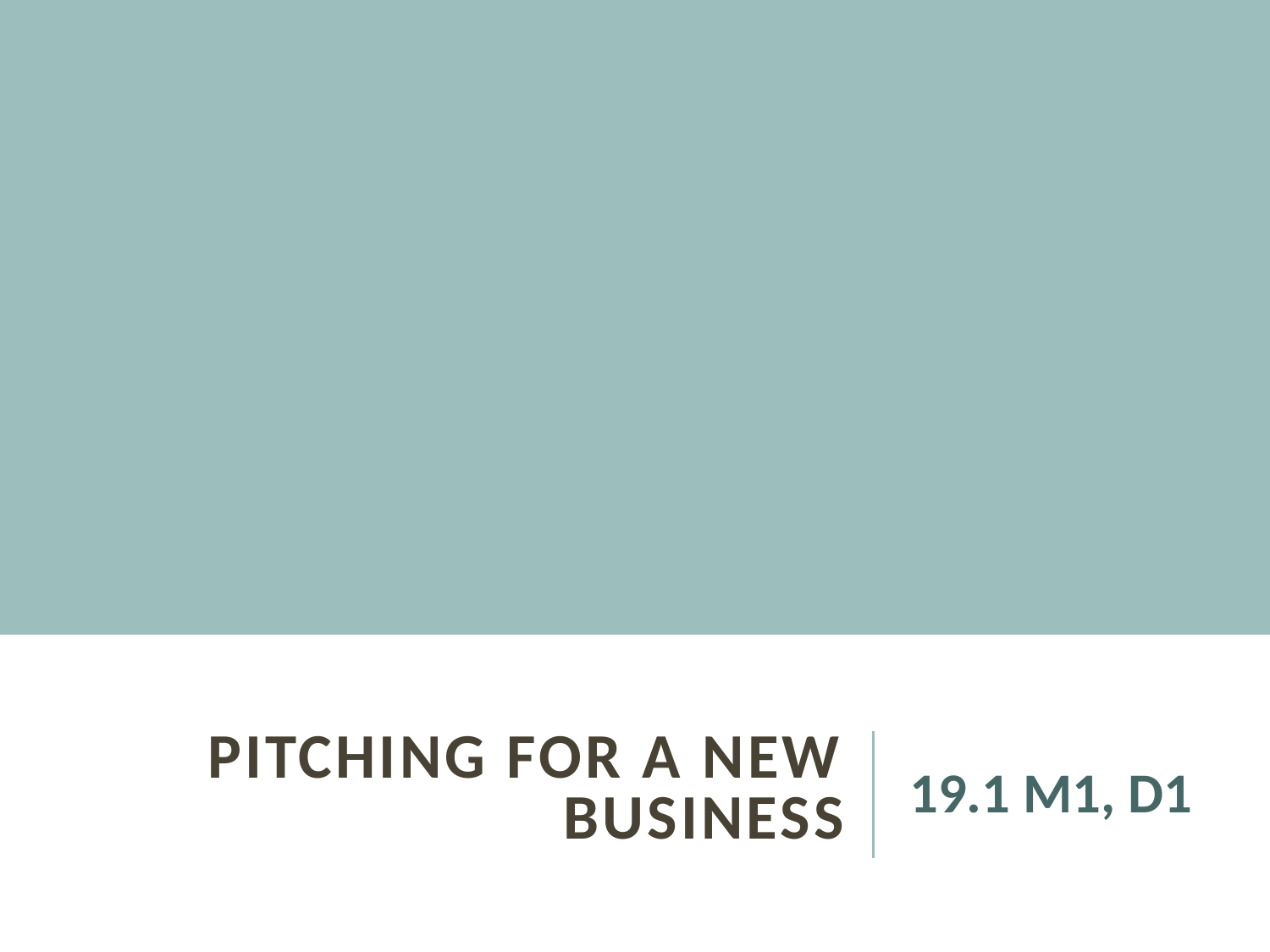

# pitching for a new business
19.1 M1, D1